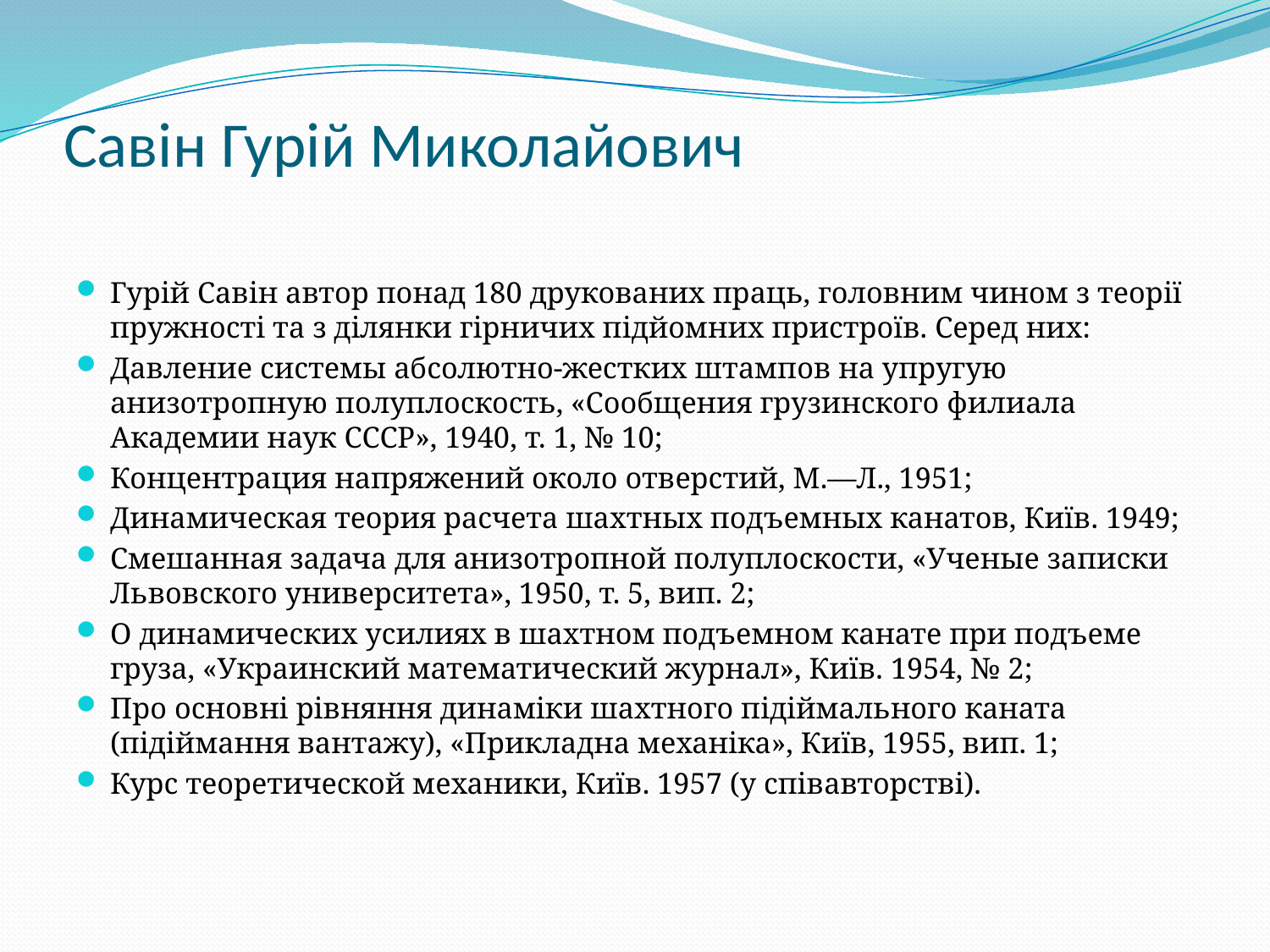

# Савін Гурій Миколайович
Гурій Савін автор понад 180 друкованих праць, головним чином з теорії пружності та з ділянки гірничих підйомних пристроїв. Серед них:
Давление системы абсолютно-жестких штампов на упругую анизотропную полуплоскость, «Сообщения грузинского филиала Академии наук СССР», 1940, т. 1, № 10;
Концентрация напряжений около отверстий, М.—Л., 1951;
Динамическая теория расчета шахтных подъемных канатов, Київ. 1949;
Смешанная задача для анизотропной полуплоскости, «Ученые записки Львовского университета», 1950, т. 5, вип. 2;
О динамических усилиях в шахтном подъемном канате при подъеме груза, «Украинский математический журнал», Київ. 1954, № 2;
Про основні рівняння динаміки шахтного підіймального каната (підіймання вантажу), «Прикладна механіка», Київ, 1955, вип. 1;
Курс теоретической механики, Київ. 1957 (у співавторстві).